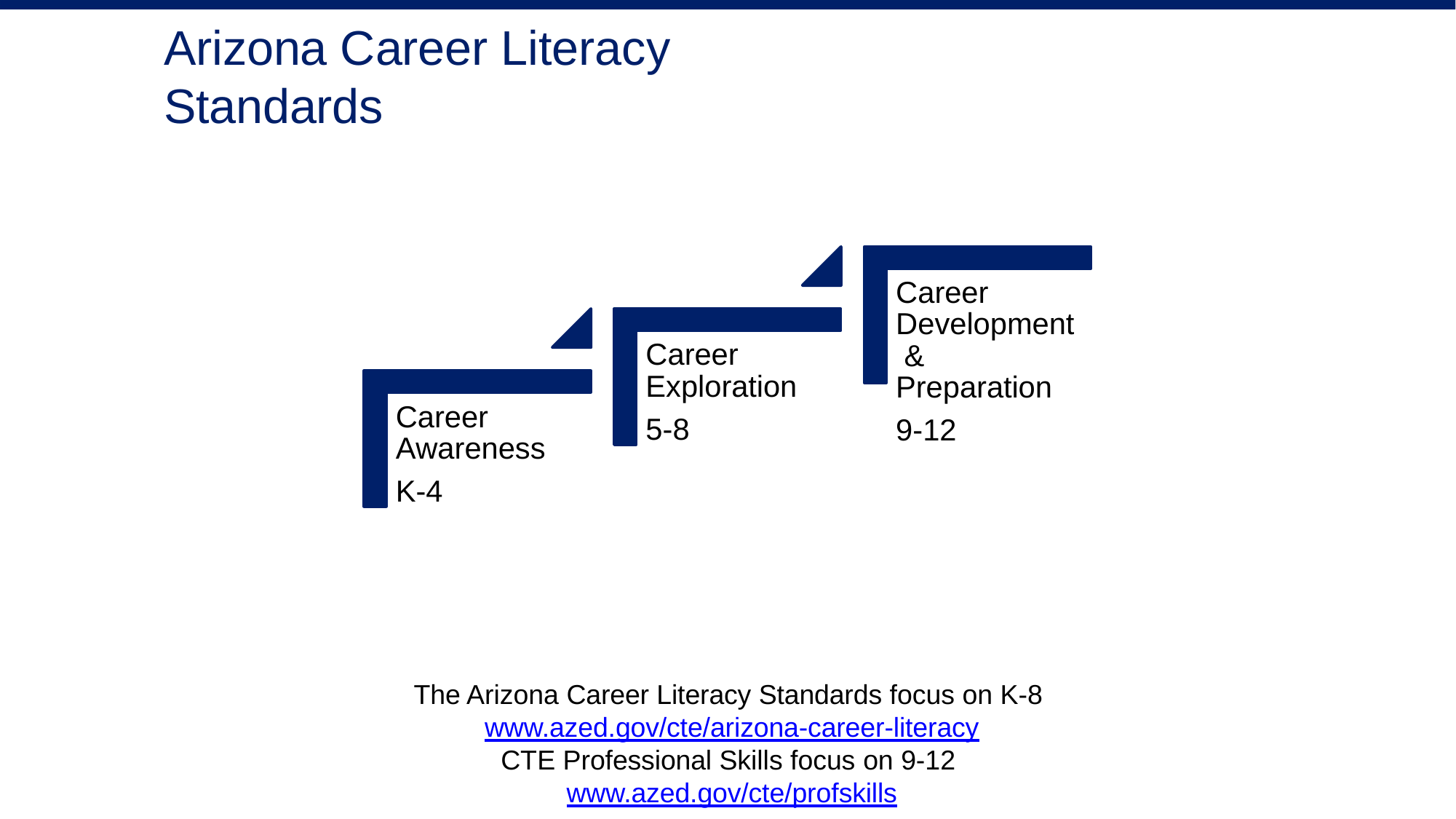

# Arizona Career Literacy Standards

Career  Development  & Preparation
9-12

Career  Exploration
5-8

Career  Awareness
K-4
The Arizona Career Literacy Standards focus on K-8  www.azed.gov/cte/arizona-career-literacy
CTE Professional Skills focus on 9-12  www.azed.gov/cte/profskills